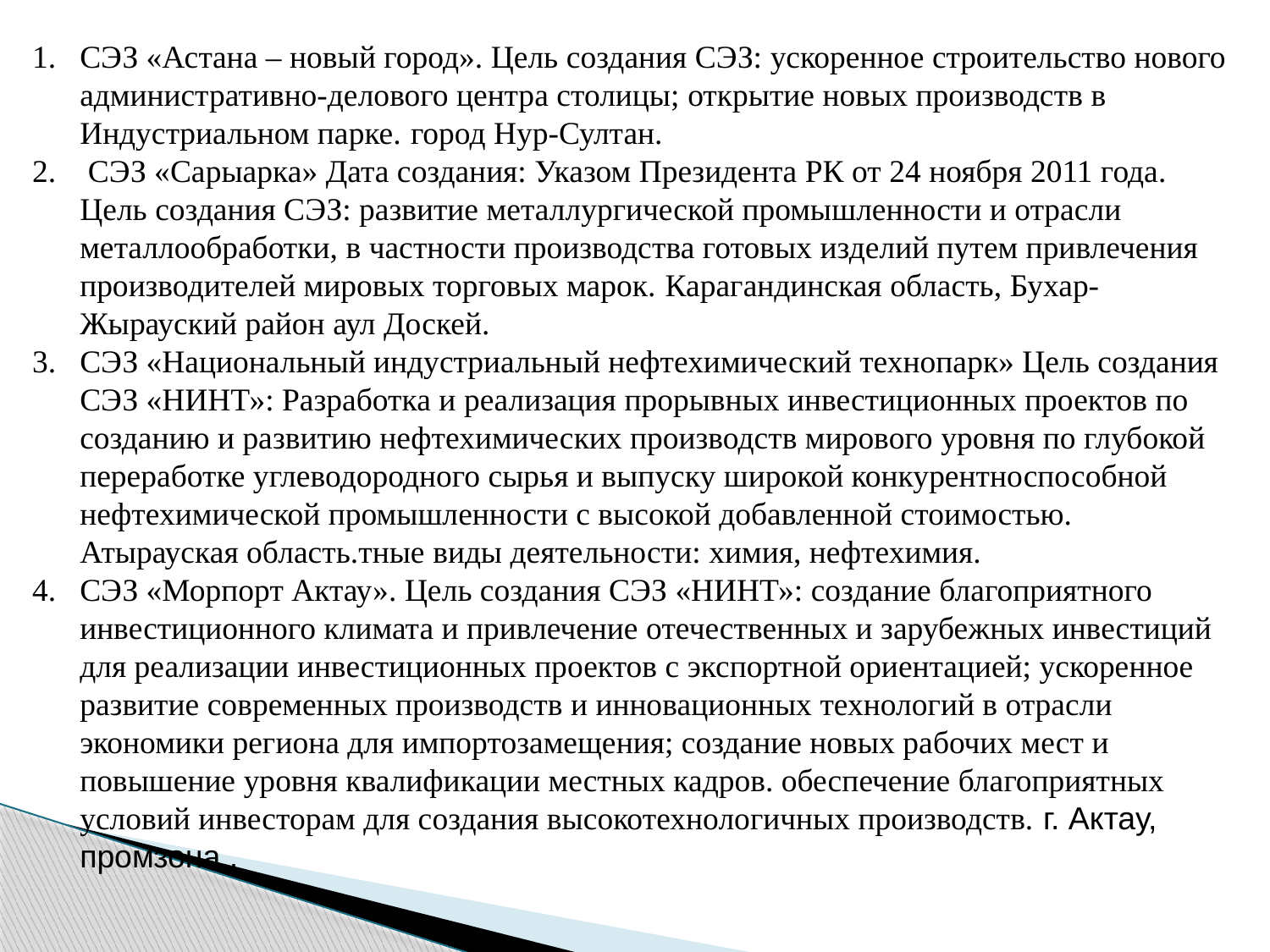

СЭЗ «Астана – новый город». Цель создания СЭЗ: ускоренное строительство нового административно-делового центра столицы; открытие новых производств в Индустриальном парке. город Нур-Султан.
 СЭЗ «Сарыарка» Дата создания: Указом Президента РК от 24 ноября 2011 года. Цель создания СЭЗ: развитие металлургической промышленности и отрасли металлообработки, в частности производства готовых изделий путем привлечения производителей мировых торговых марок. Карагандинская область, Бухар-Жырауский район аул Доскей.
СЭЗ «Национальный индустриальный нефтехимический технопарк» Цель создания СЭЗ «НИНТ»: Разработка и реализация прорывных инвестиционных проектов по созданию и развитию нефтехимических производств мирового уровня по глубокой переработке углеводородного сырья и выпуску широкой конкурентноспособной нефтехимической промышленности с высокой добавленной стоимостью. Атырауская область.тные виды деятельности: химия, нефтехимия.
СЭЗ «Морпорт Актау». Цель создания СЭЗ «НИНТ»: создание благоприятного инвестиционного климата и привлечение отечественных и зарубежных инвестиций для реализации инвестиционных проектов c экспортной ориентацией; ускоренное развитие современных производств и инновационных технологий в отрасли экономики региона для импортозамещения; создание новых рабочих мест и повышение уровня квалификации местных кадров. обеспечение благоприятных условий инвесторам для создания высокотехнологичных производств. г. Актау, промзона.,